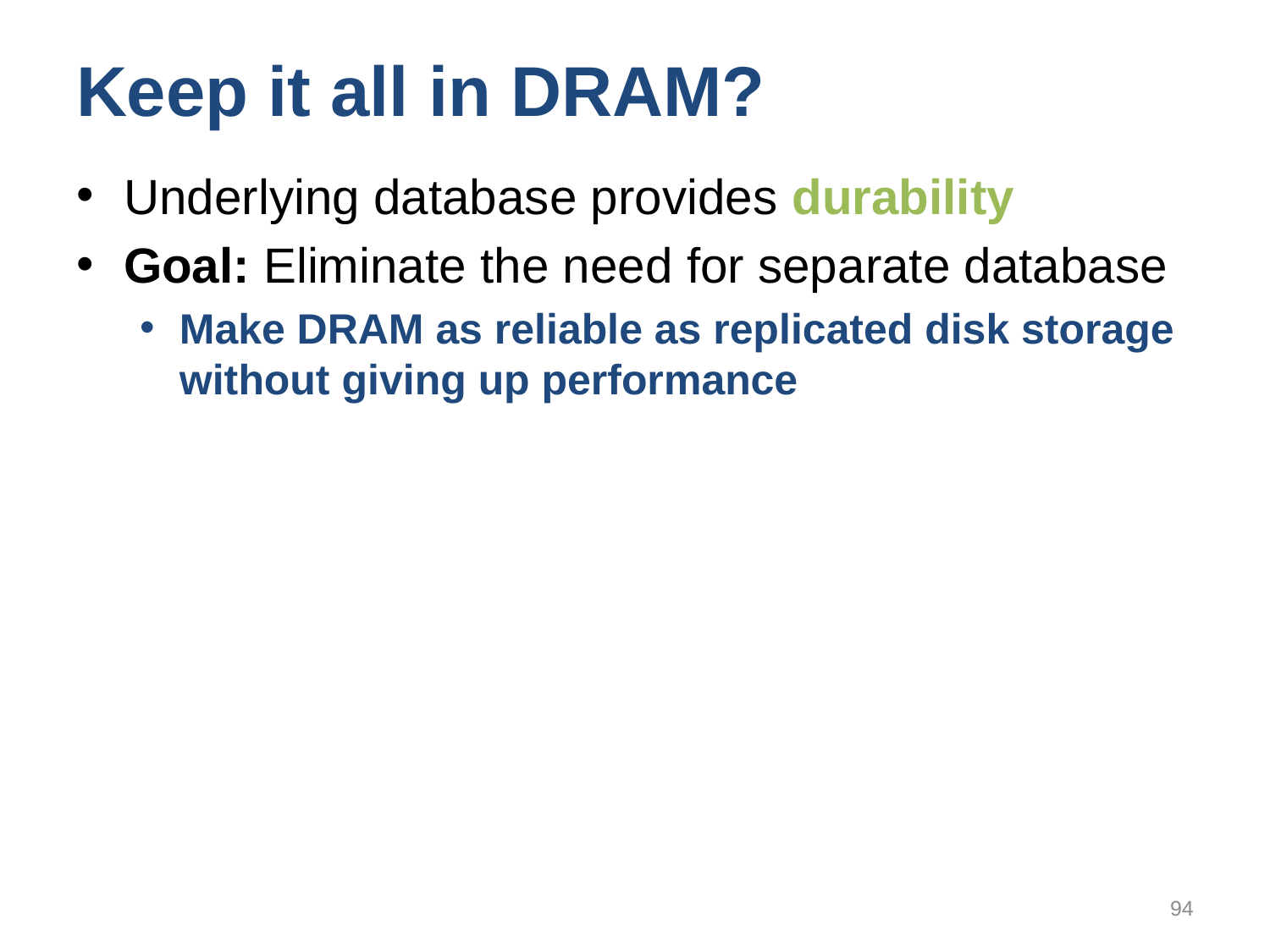

# Keep it all in DRAM?
Underlying database provides durability
Goal: Eliminate the need for separate database
Make DRAM as reliable as replicated disk storage without giving up performance

94